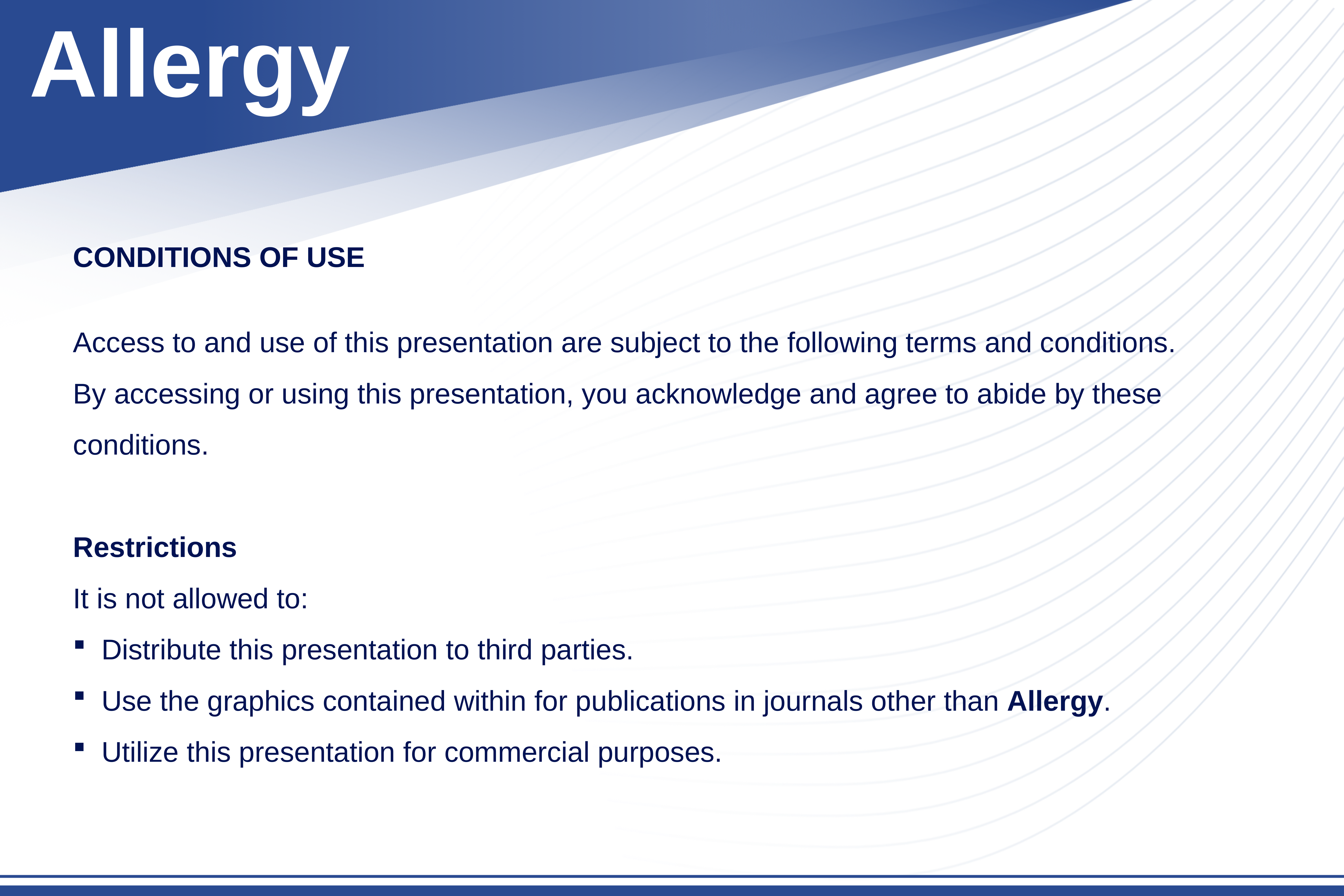

Allergy
CONDITIONS OF USE
Access to and use of this presentation are subject to the following terms and conditions.
By accessing or using this presentation, you acknowledge and agree to abide by these conditions.

Restrictions
It is not allowed to:
Distribute this presentation to third parties.
Use the graphics contained within for publications in journals other than Allergy.
Utilize this presentation for commercial purposes.